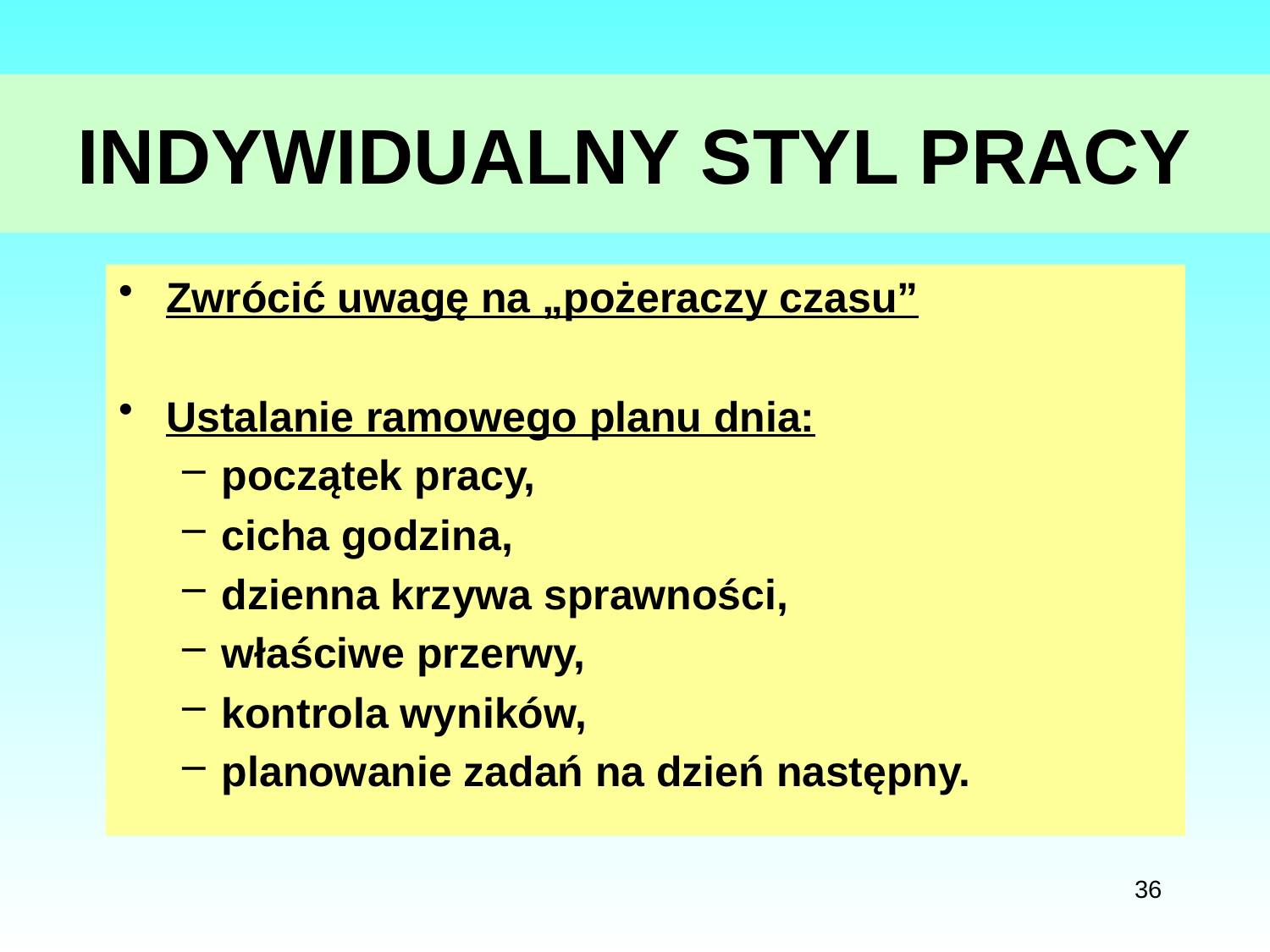

# INDYWIDUALNY STYL PRACY
Zwrócić uwagę na „pożeraczy czasu”

Ustalanie ramowego planu dnia:
początek pracy,
cicha godzina,
dzienna krzywa sprawności,
właściwe przerwy,
kontrola wyników,
planowanie zadań na dzień następny.
36